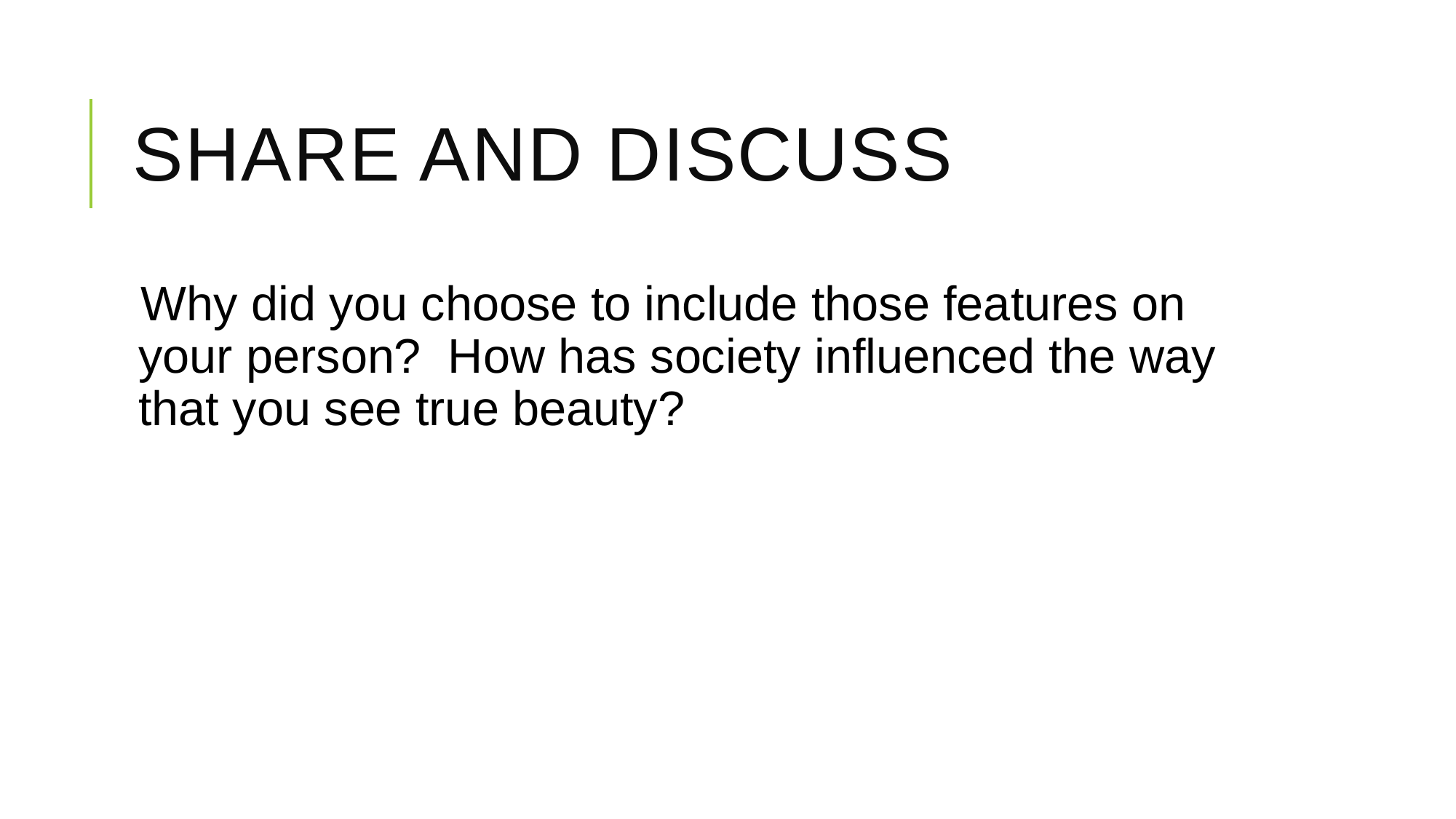

# Share and Discuss
Why did you choose to include those features on your person?  How has society influenced the way that you see true beauty?